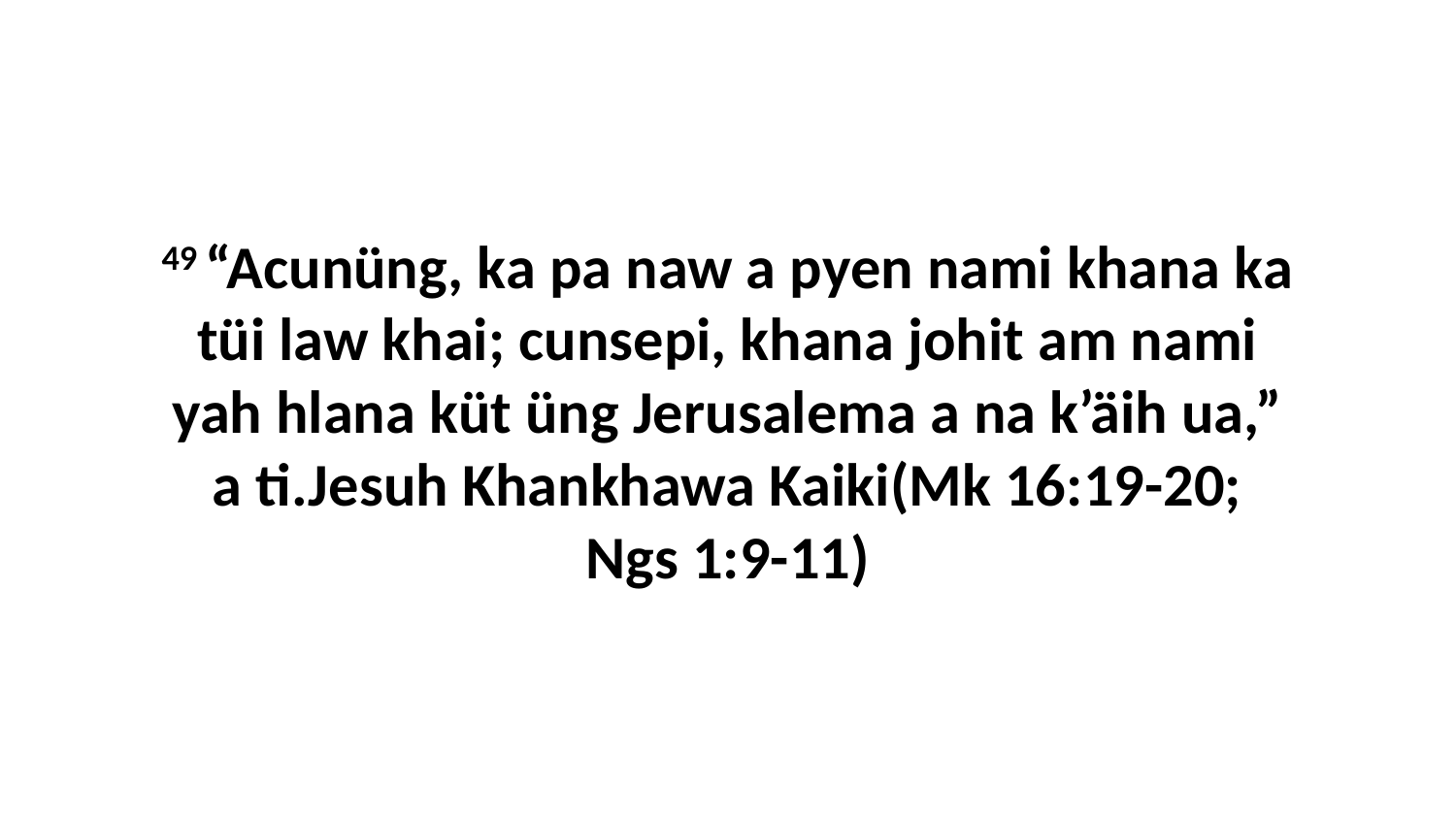

49 “Acunüng, ka pa naw a pyen nami khana ka tüi law khai; cunsepi, khana johit am nami yah hlana küt üng Jerusalema a na k’äih ua,” a ti.Jesuh Khankhawa Kaiki(Mk 16:19-20; Ngs 1:9-11)